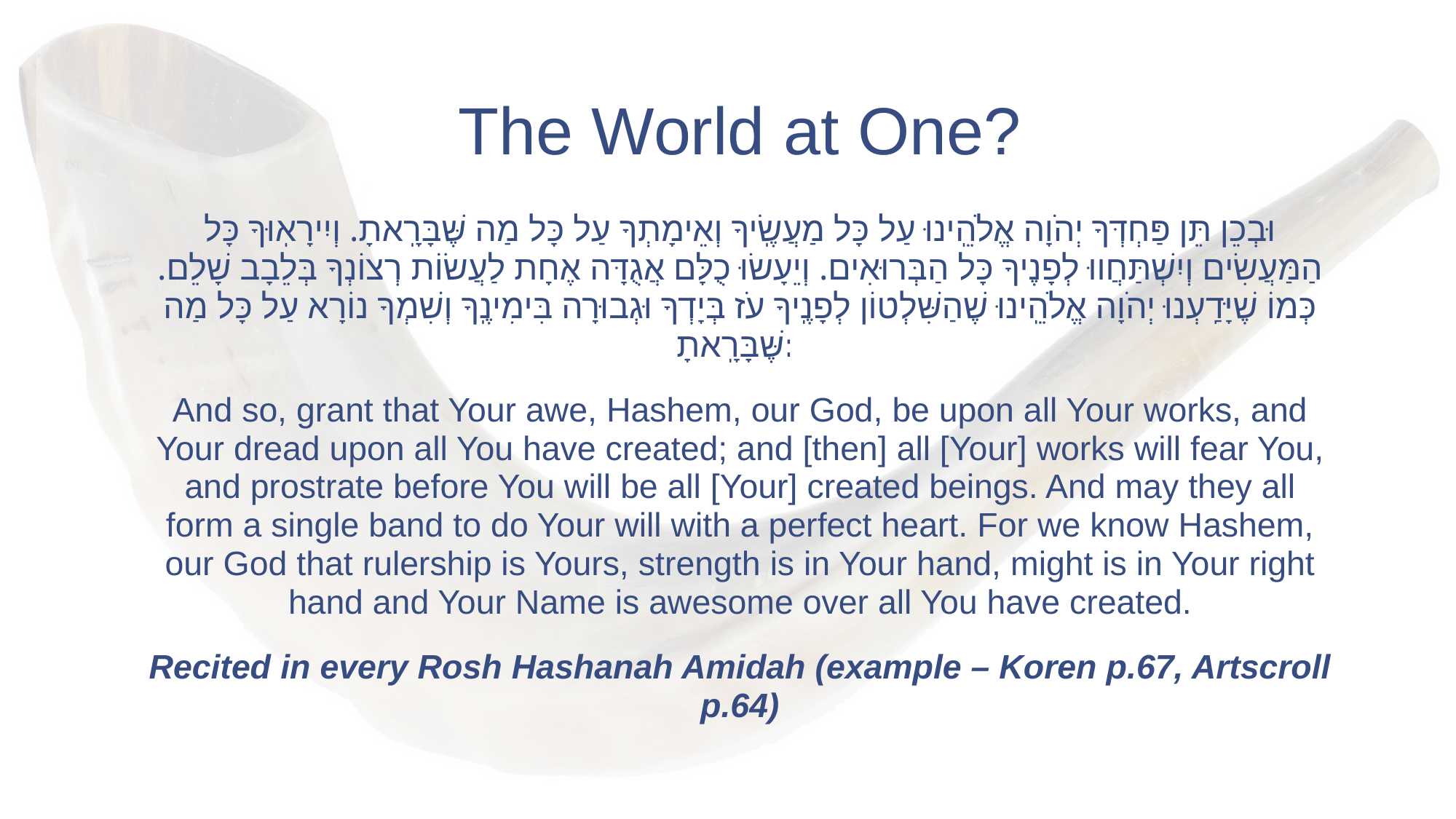

# The World at One?
וּבְכֵן תֵּן פַּחְדְּךָ יְהֹוָה אֱלֹהֵֽינוּ עַל כָּל מַעֲשֶֽׂיךָ וְאֵימָתְךָ עַל כָּל מַה שֶּׁבָּרָֽאתָ. וְיִירָאֽוּךָ כָּל הַמַּעֲשִׂים וְיִשְׁתַּחֲווּ לְפָנֶיךָ כָּל הַבְּרוּאִים. וְיֵעָשׂוּ כֻלָּם אֲגֻדָּה אֶחָת לַעֲשׂוֹת רְצוֹנְךָ בְּלֵבָב שָׁלֵם. כְּמוֹ שֶׁיָּדַֽעְנוּ יְהֹוָה אֱלֹהֵֽינוּ שֶׁהַשִּׁלְטוֹן לְפָנֶֽיךָ עֹז בְּיָדְךָ וּגְבוּרָה בִּימִינֶֽךָ וְשִׁמְךָ נוֹרָא עַל כָּל מַה שֶּׁבָּרָֽאתָ:
And so, grant that Your awe, Hashem, our God, be upon all Your works, and Your dread upon all You have created; and [then] all [Your] works will fear You, and prostrate before You will be all [Your] created beings. And may they all form a single band to do Your will with a perfect heart. For we know Hashem, our God that rulership is Yours, strength is in Your hand, might is in Your right hand and Your Name is awesome over all You have created.
Recited in every Rosh Hashanah Amidah (example – Koren p.67, Artscroll p.64)